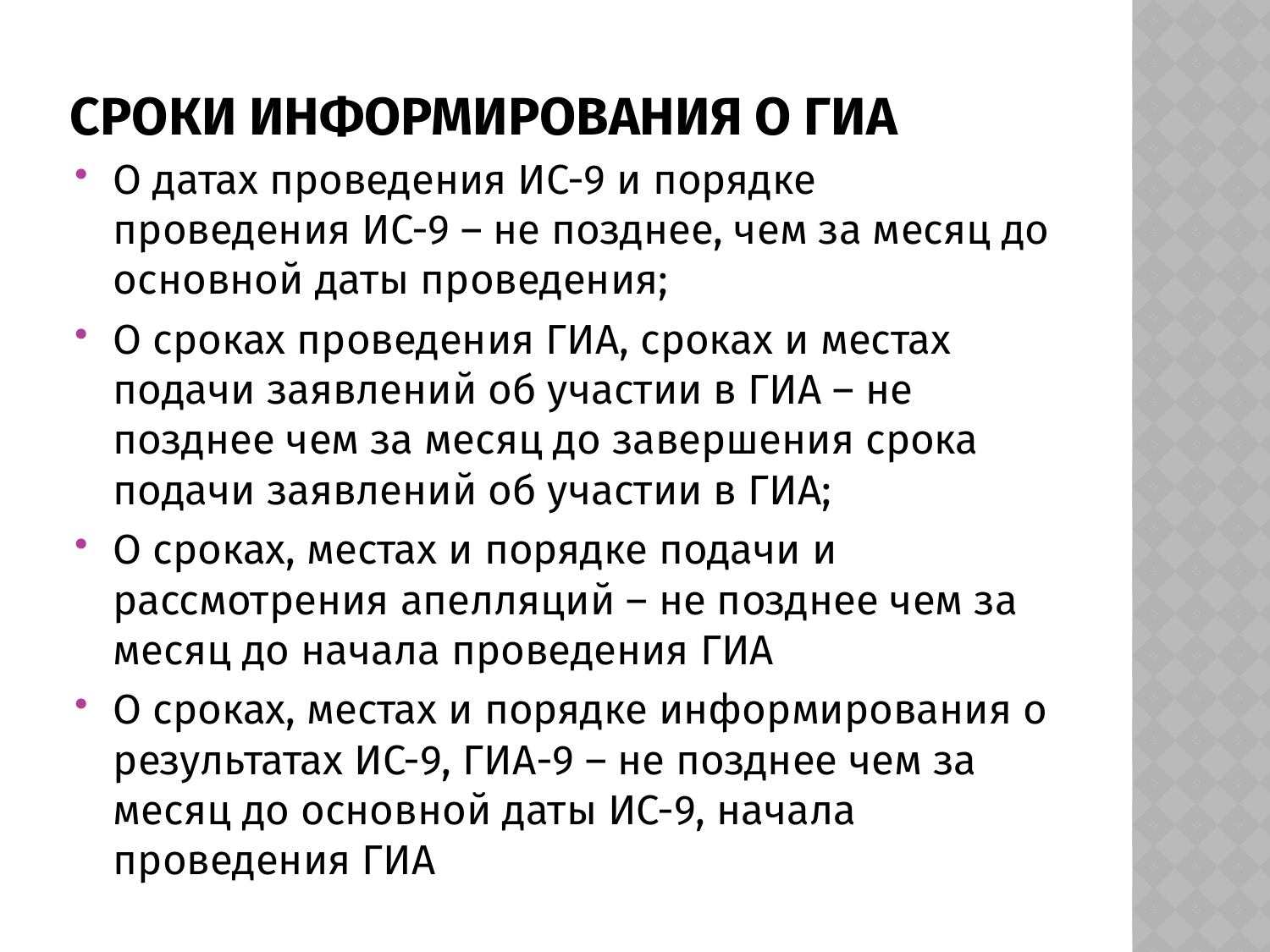

# Сроки информирования о ГИА
О датах проведения ИС-9 и порядке проведения ИС-9 – не позднее, чем за месяц до основной даты проведения;
О сроках проведения ГИА, сроках и местах подачи заявлений об участии в ГИА – не позднее чем за месяц до завершения срока подачи заявлений об участии в ГИА;
О сроках, местах и порядке подачи и рассмотрения апелляций – не позднее чем за месяц до начала проведения ГИА
О сроках, местах и порядке информирования о результатах ИС-9, ГИА-9 – не позднее чем за месяц до основной даты ИС-9, начала проведения ГИА